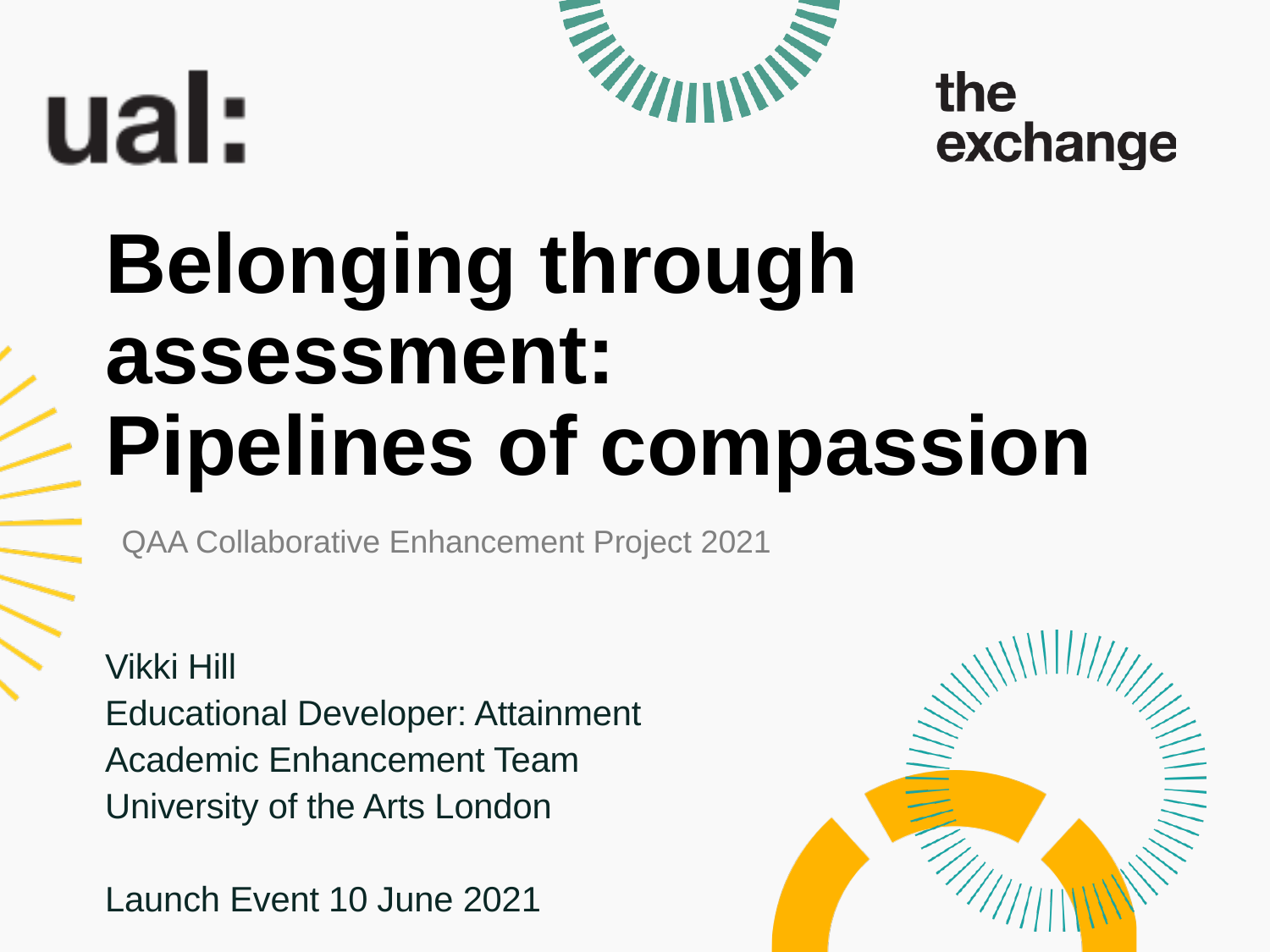

# Belonging through assessment: Pipelines of compassion
QAA Collaborative Enhancement Project 2021
Vikki Hill
Educational Developer: Attainment
Academic Enhancement Team
University of the Arts London
Launch Event 10 June 2021